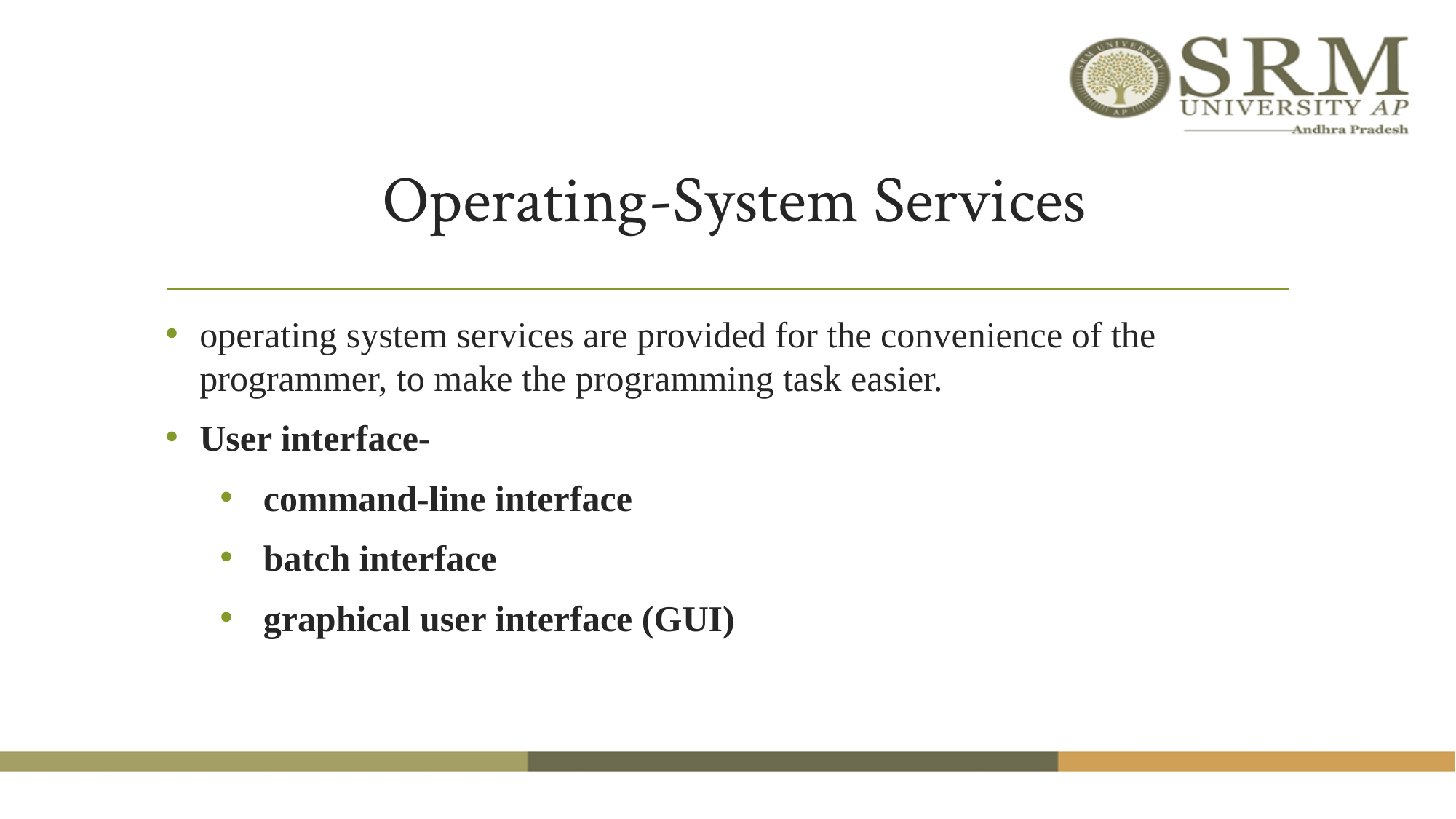

# Operating-System Services
operating system services are provided for the convenience of the programmer, to make the programming task easier.
User interface-
 command-line interface
 batch interface
 graphical user interface (GUI)